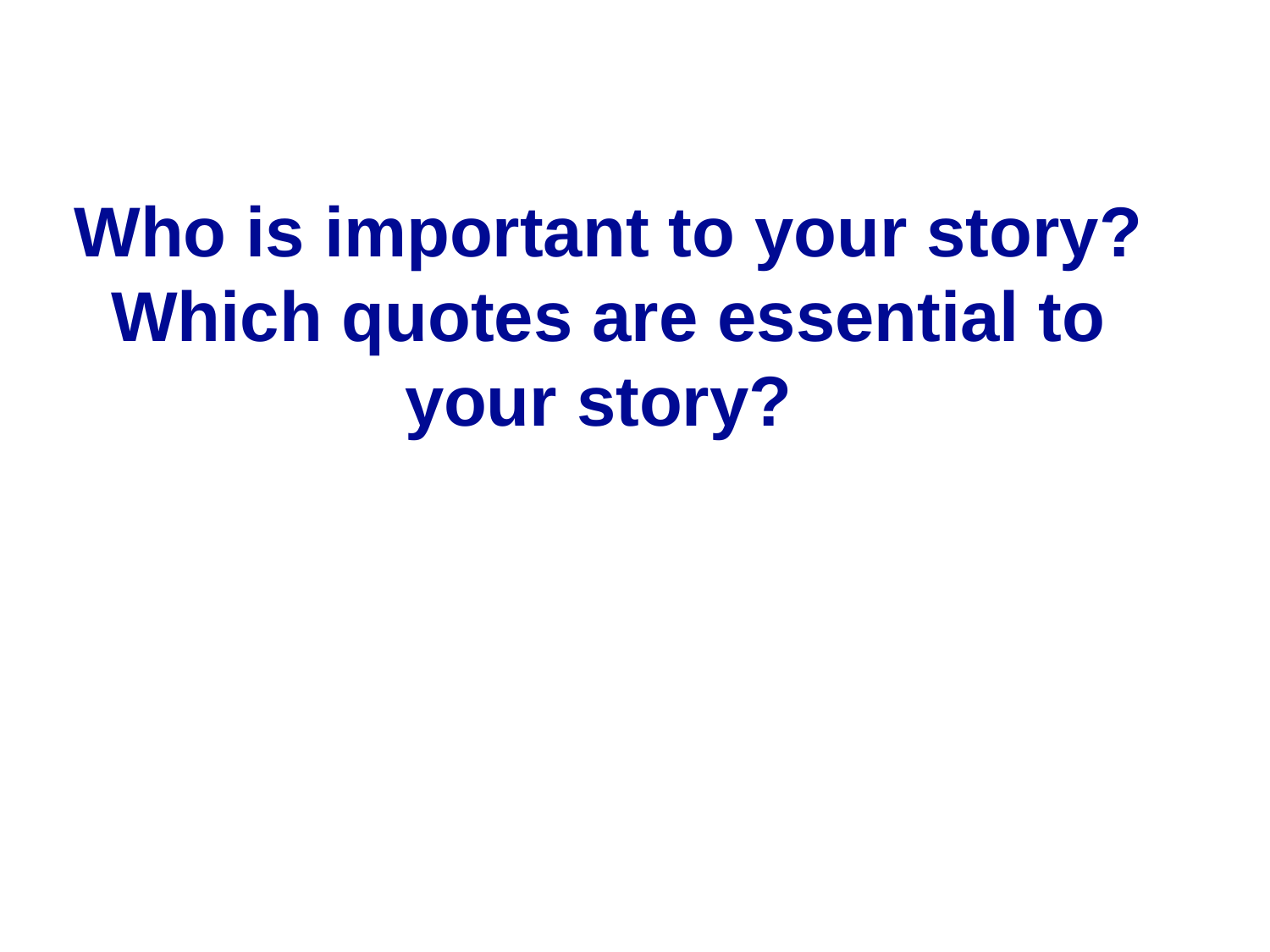

Who is important to your story? Which quotes are essential to your story?